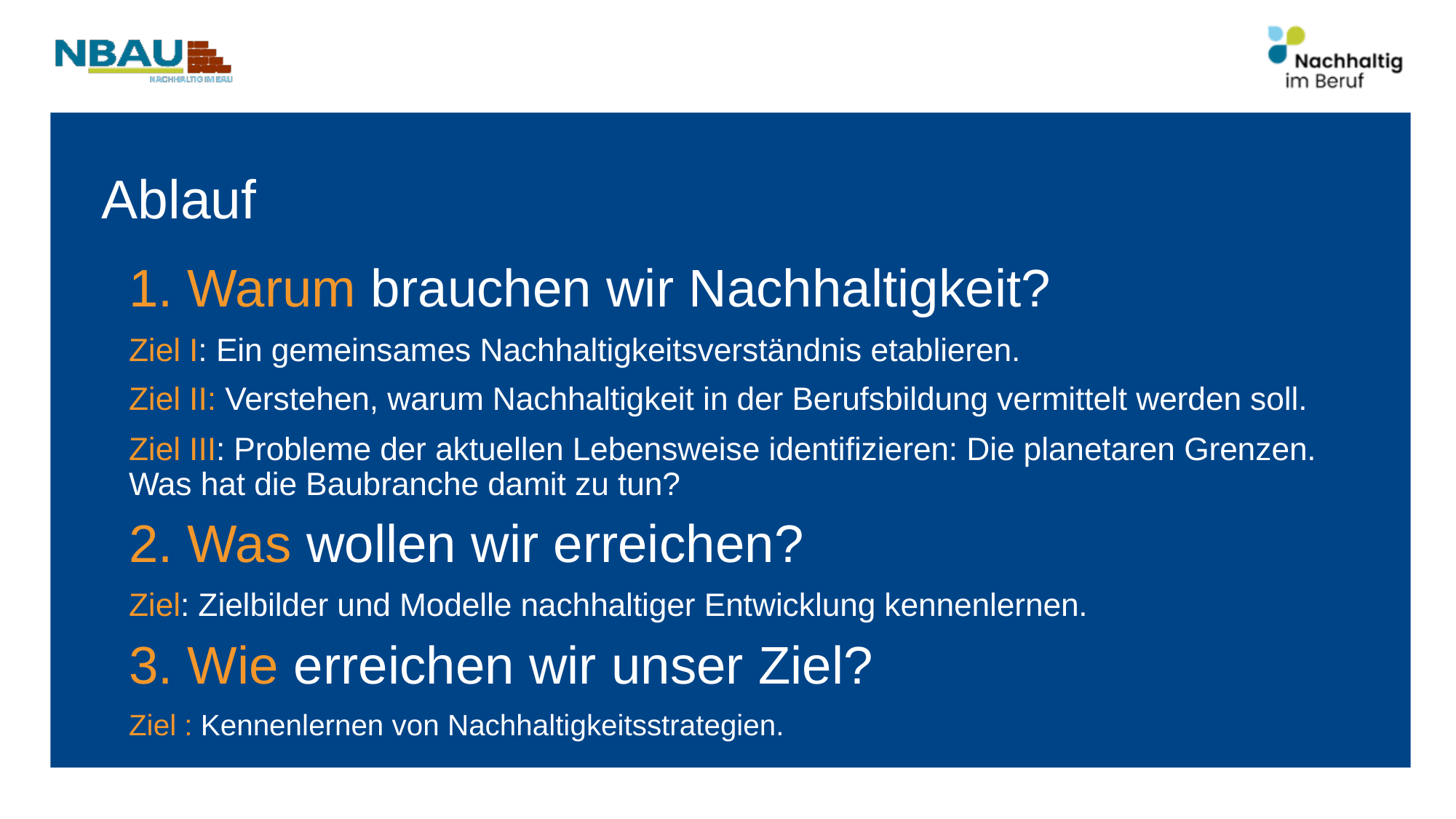

Ablauf
1. Warum brauchen wir Nachhaltigkeit?
Ziel I: Ein gemeinsames Nachhaltigkeitsverständnis etablieren.
Ziel II: Verstehen, warum Nachhaltigkeit in der Berufsbildung vermittelt werden soll.
Ziel III: Probleme der aktuellen Lebensweise identifizieren: Die planetaren Grenzen. Was hat die Baubranche damit zu tun?
2. Was wollen wir erreichen?
Ziel: Zielbilder und Modelle nachhaltiger Entwicklung kennenlernen.
3. Wie erreichen wir unser Ziel?
Ziel : Kennenlernen von Nachhaltigkeitsstrategien.